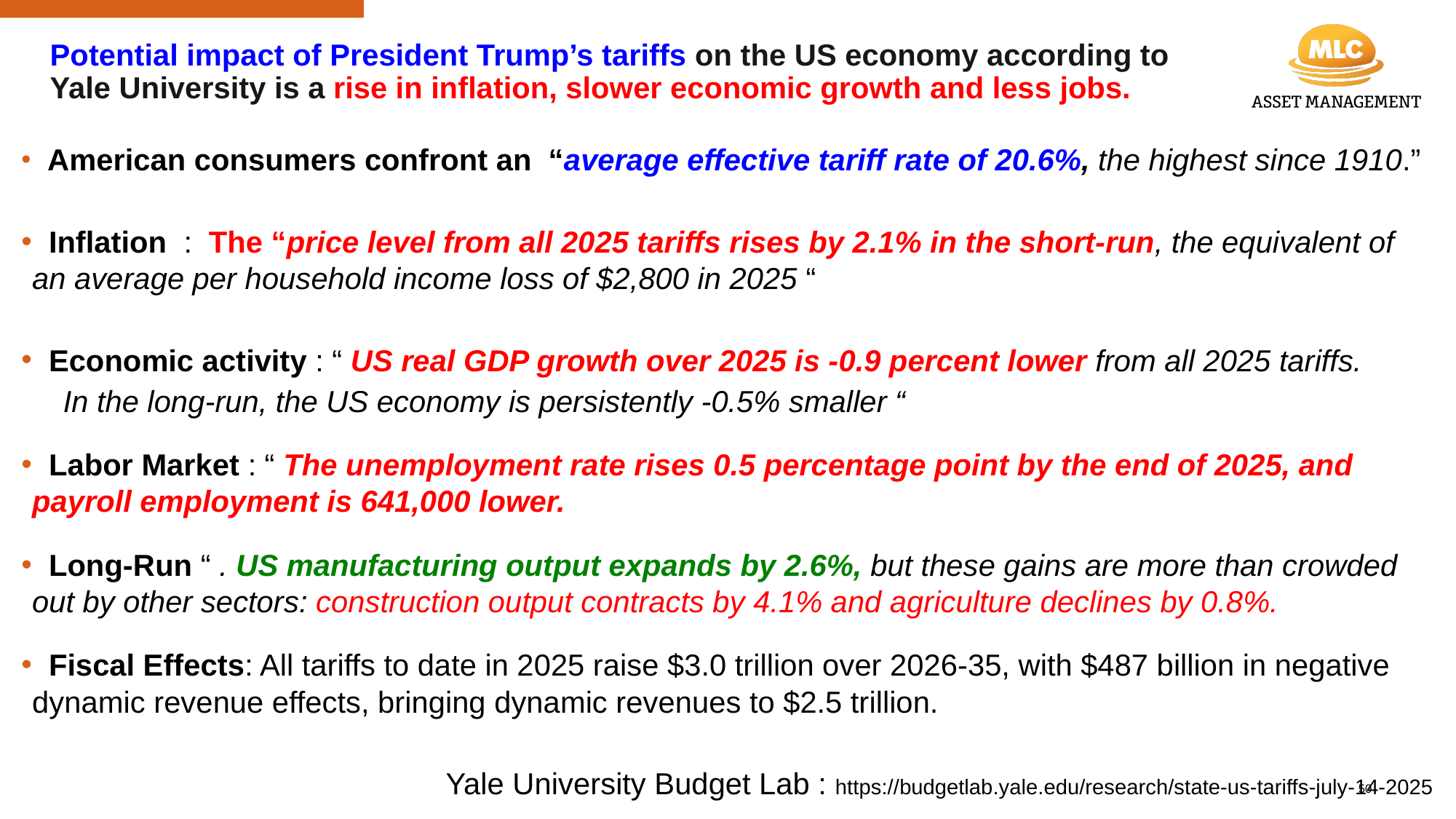

# Potential impact of President Trump’s tariffs on the US economy according to Yale University is a rise in inflation, slower economic growth and less jobs.
  American consumers confront an  “average effective tariff rate of 20.6%, the highest since 1910.”

  Inflation  :  The “price level from all 2025 tariffs rises by 2.1% in the short-run, the equivalent of an average per household income loss of $2,800 in 2025 “

  Economic activity : “ US real GDP growth over 2025 is -0.9 percent lower from all 2025 tariffs.
     In the long-run, the US economy is persistently -0.5% smaller “

  Labor Market : “ The unemployment rate rises 0.5 percentage point by the end of 2025, and payroll employment is 641,000 lower.

  Long-Run “ . US manufacturing output expands by 2.6%, but these gains are more than crowded out by other sectors: construction output contracts by 4.1% and agriculture declines by 0.8%.

  Fiscal Effects: All tariffs to date in 2025 raise $3.0 trillion over 2026-35, with $487 billion in negative dynamic revenue effects, bringing dynamic revenues to $2.5 trillion.

 Yale University Budget Lab : https://budgetlab.yale.edu/research/state-us-tariffs-july-14-2025

50